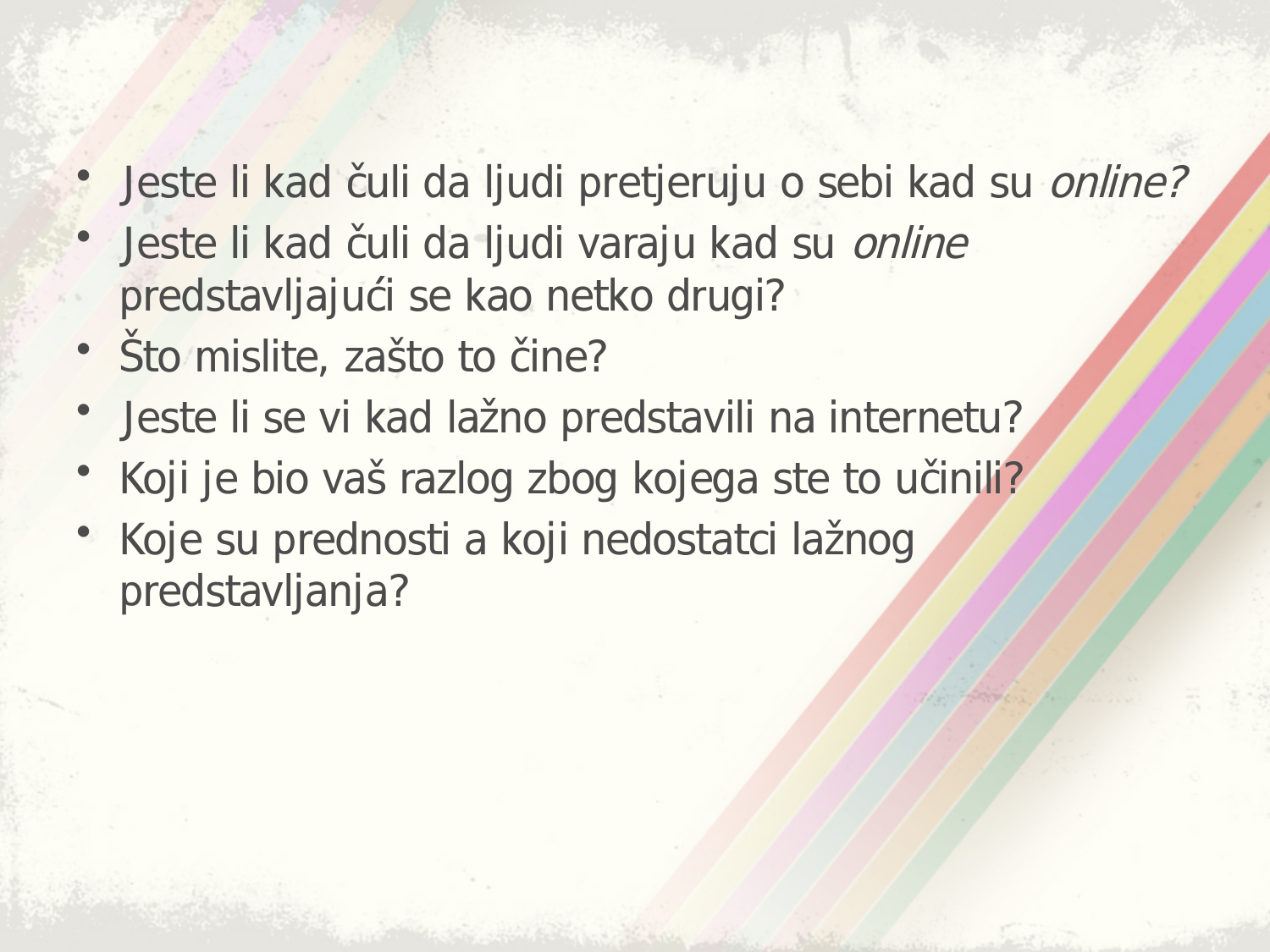

#
Jeste li kad čuli da ljudi pretjeruju o sebi kad su online?
Jeste li kad čuli da ljudi varaju kad su online predstavljajući se kao netko drugi?
Što mislite, zašto to čine?
Jeste li se vi kad lažno predstavili na internetu?
Koji je bio vaš razlog zbog kojega ste to učinili?
Koje su prednosti a koji nedostatci lažnog predstavljanja?